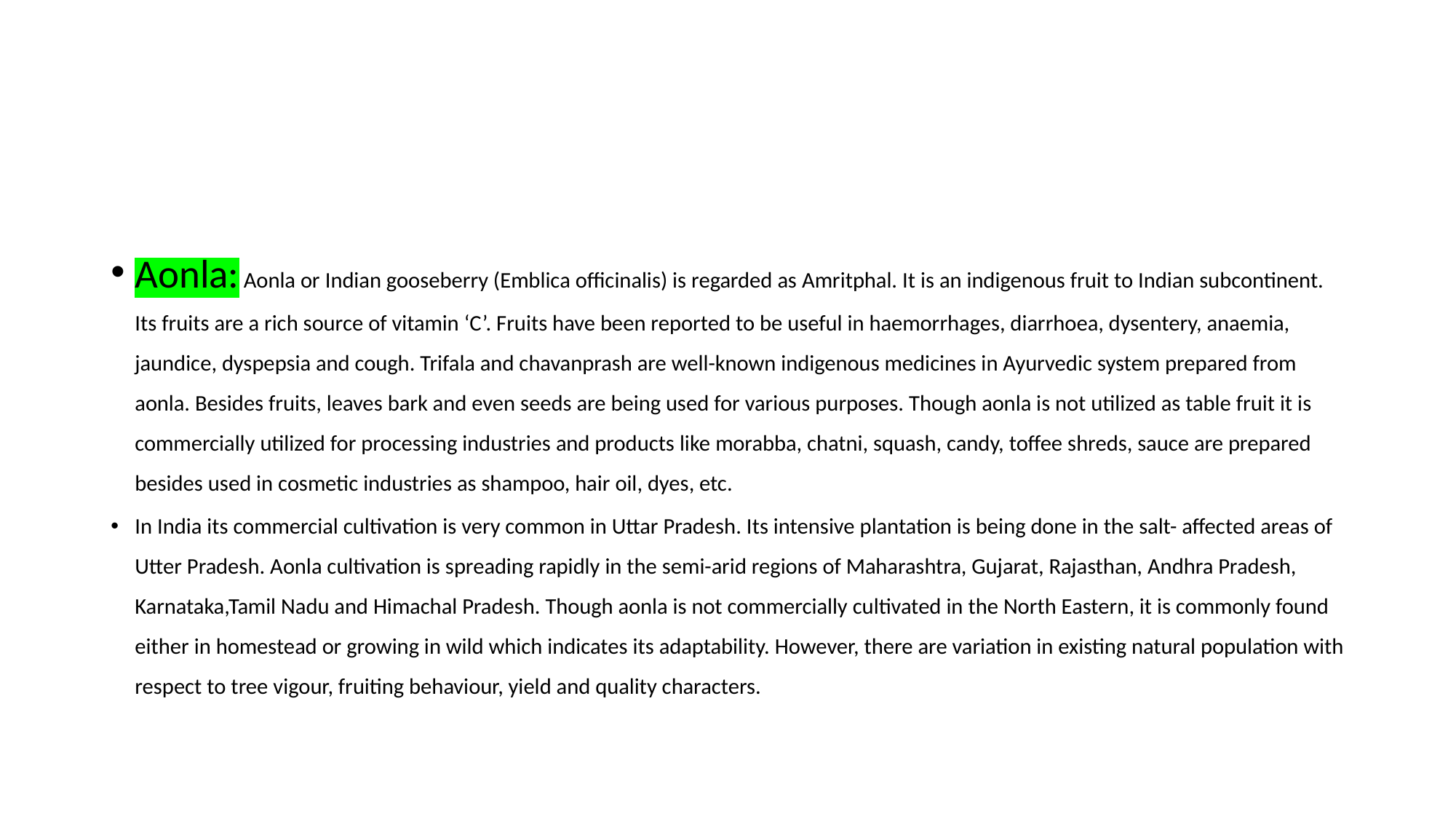

Aonla:  Aonla or Indian gooseberry (Emblica officinalis) is regarded as Amritphal. It is an indigenous fruit to Indian subcontinent. Its fruits are a rich source of vitamin ‘C’. Fruits have been reported to be useful in haemorrhages, diarrhoea, dysentery, anaemia, jaundice, dyspepsia and cough. Trifala and chavanprash are well-known indigenous medicines in Ayurvedic system prepared from aonla. Besides fruits, leaves bark and even seeds are being used for various purposes. Though aonla is not utilized as table fruit it is commercially utilized for processing industries and products like morabba, chatni, squash, candy, toffee shreds, sauce are prepared besides used in cosmetic industries as shampoo, hair oil, dyes, etc.
In India its commercial cultivation is very common in Uttar Pradesh. Its intensive plantation is being done in the salt- affected areas of Utter Pradesh. Aonla cultivation is spreading rapidly in the semi-arid regions of Maharashtra, Gujarat, Rajasthan, Andhra Pradesh, Karnataka,Tamil Nadu and Himachal Pradesh. Though aonla is not commercially cultivated in the North Eastern, it is commonly found either in homestead or growing in wild which indicates its adaptability. However, there are variation in existing natural population with respect to tree vigour, fruiting behaviour, yield and quality characters.